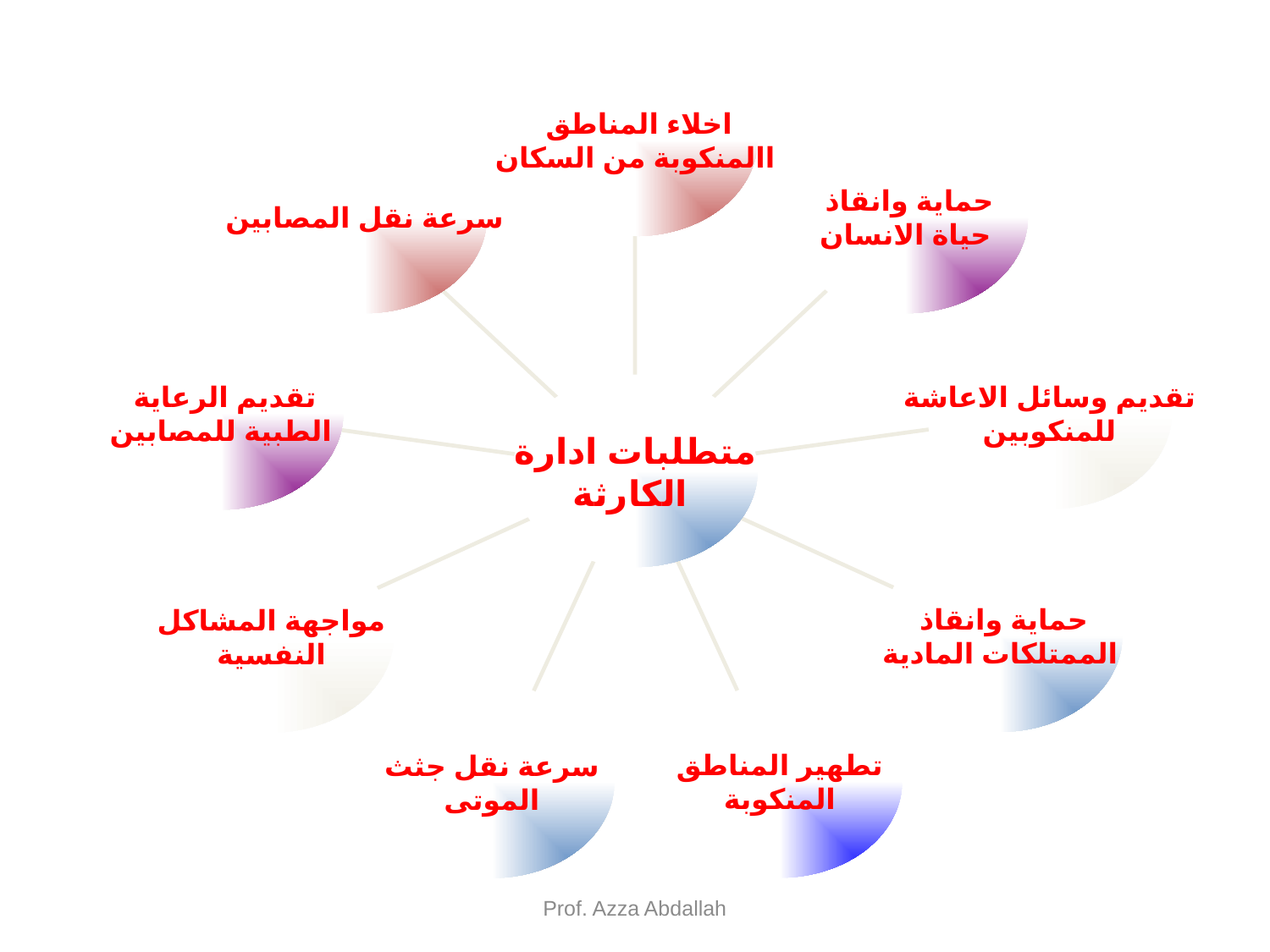

اخلاء المناطق
االمنكوبة من السكان
سرعة نقل المصابين
حماية وانقاذ
حياة الانسان

تقديم وسائل الاعاشة
للمنكوبين
تقديم الرعاية
الطبية للمصابين
متطلبات ادارة
 الكارثة

حماية وانقاذ
الممتلكات المادية
مواجهة المشاكل
النفسية

تطهير المناطق
المنكوبة
سرعة نقل جثث
الموتى
Prof. Azza Abdallah